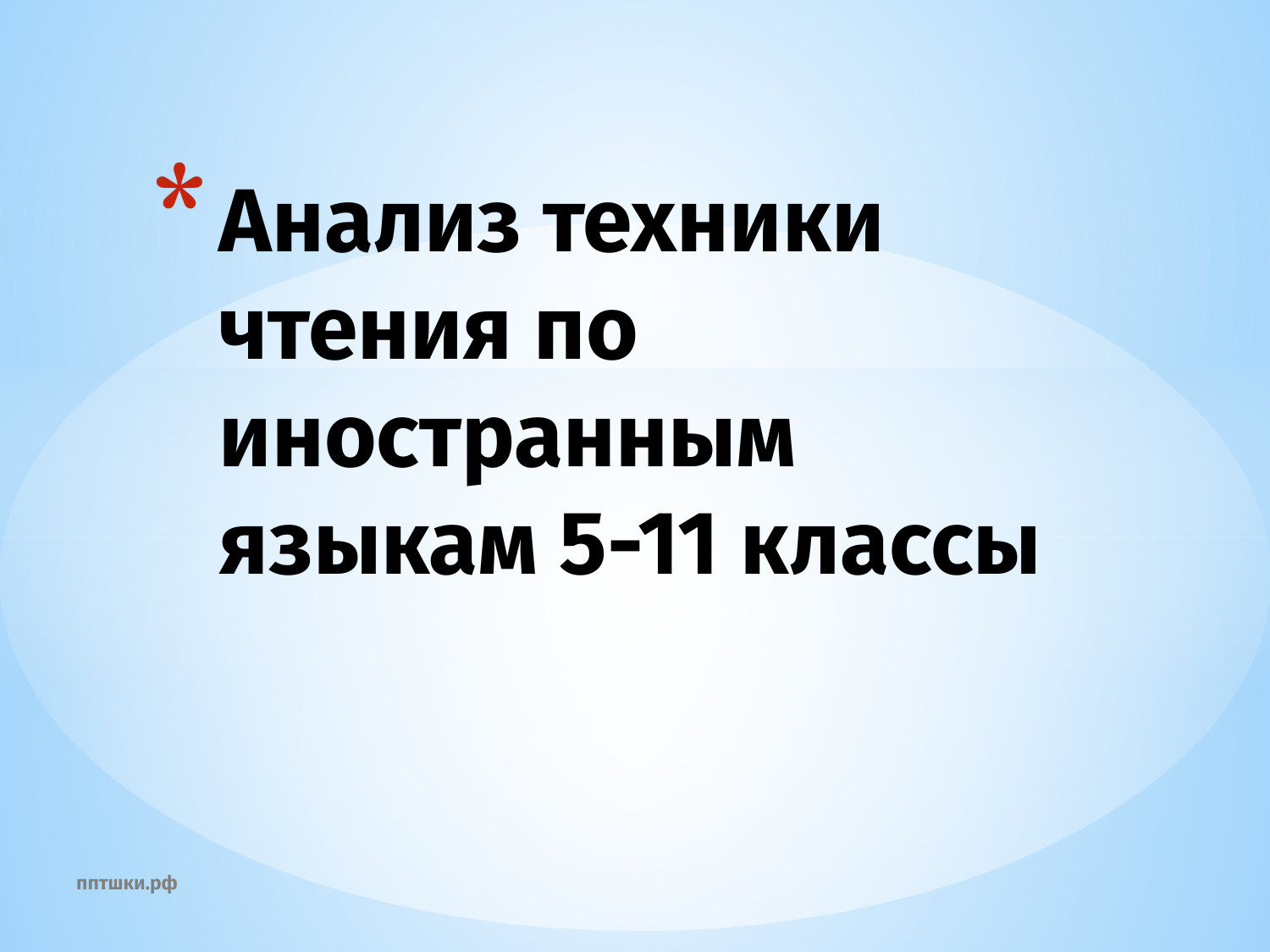

# Анализ техники чтения по иностранным языкам 5-11 классы

пптшки.рф